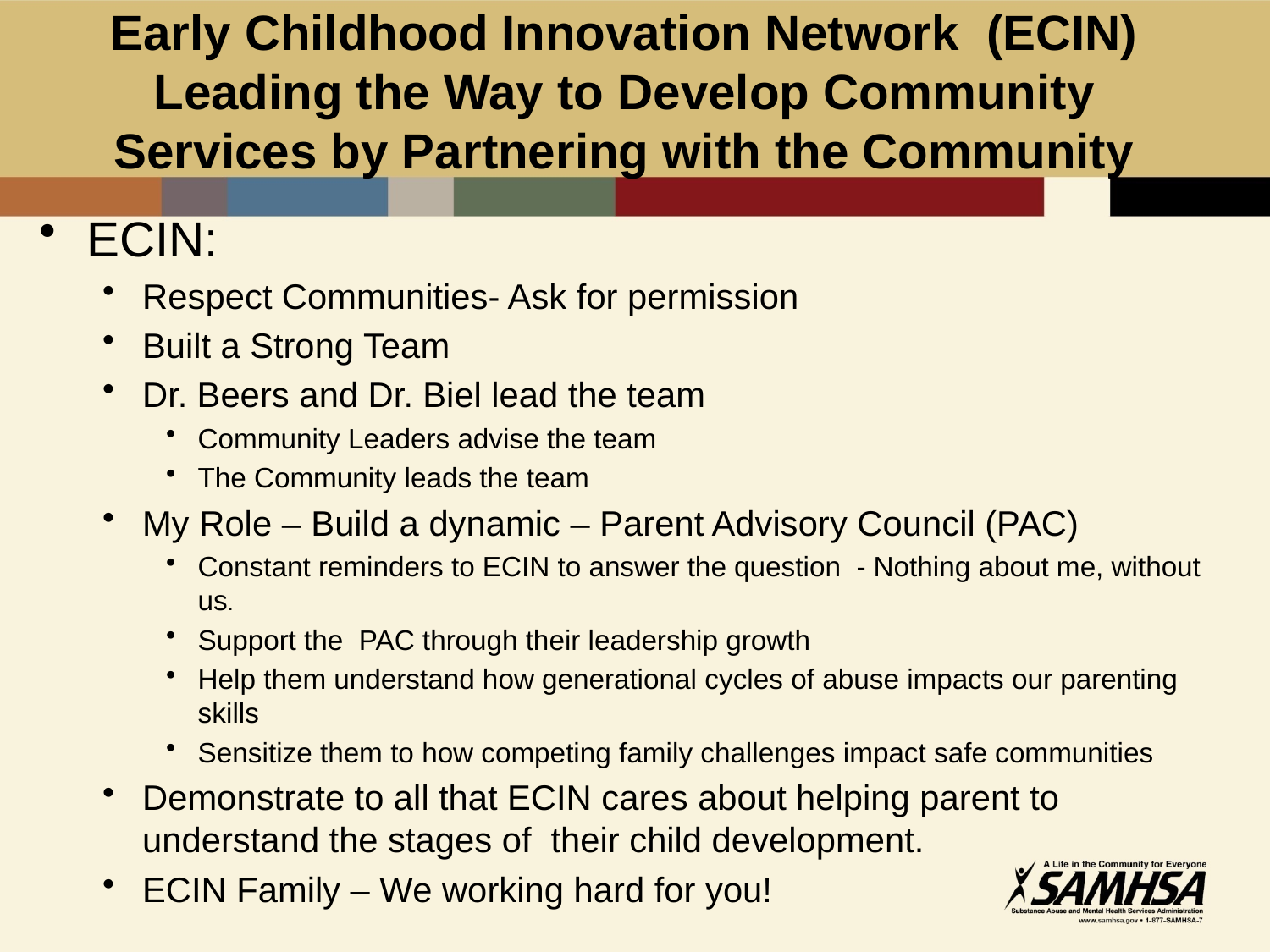

# Early Childhood Innovation Network  (ECIN) Leading the Way to Develop Community Services by Partnering with the Community
ECIN:
Respect Communities- Ask for permission
Built a Strong Team
Dr. Beers and Dr. Biel lead the team
Community Leaders advise the team
The Community leads the team
My Role – Build a dynamic – Parent Advisory Council (PAC)
Constant reminders to ECIN to answer the question  - Nothing about me, without us.
Support the  PAC through their leadership growth
Help them understand how generational cycles of abuse impacts our parenting skills
Sensitize them to how competing family challenges impact safe communities
Demonstrate to all that ECIN cares about helping parent to understand the stages of  their child development.
ECIN Family – We working hard for you!